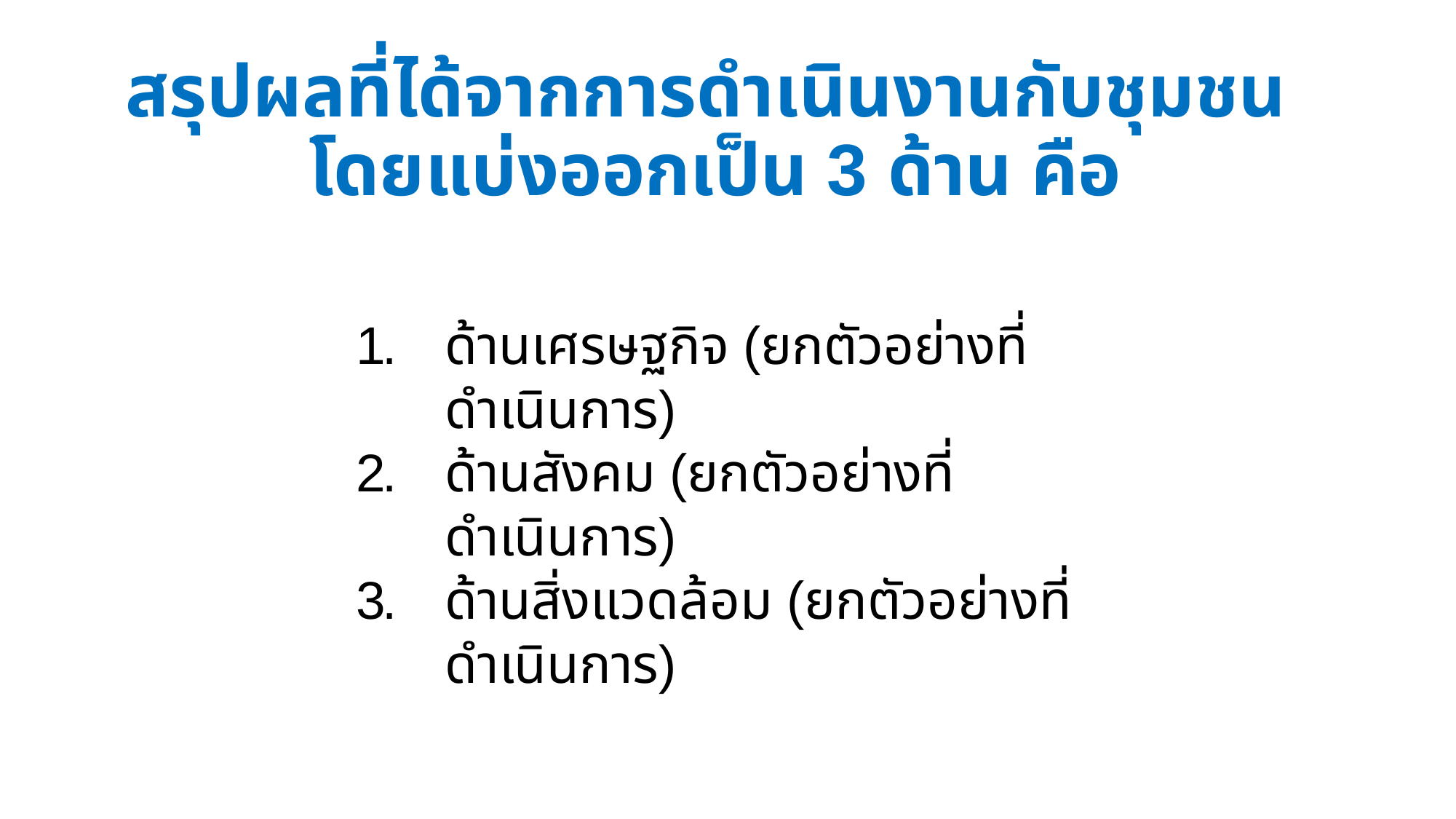

# สรุปผลที่ได้จากการดำเนินงานกับชุมชน โดยแบ่งออกเป็น 3 ด้าน คือ
ด้านเศรษฐกิจ (ยกตัวอย่างที่ดำเนินการ)
ด้านสังคม (ยกตัวอย่างที่ดำเนินการ)
ด้านสิ่งแวดล้อม (ยกตัวอย่างที่ดำเนินการ)